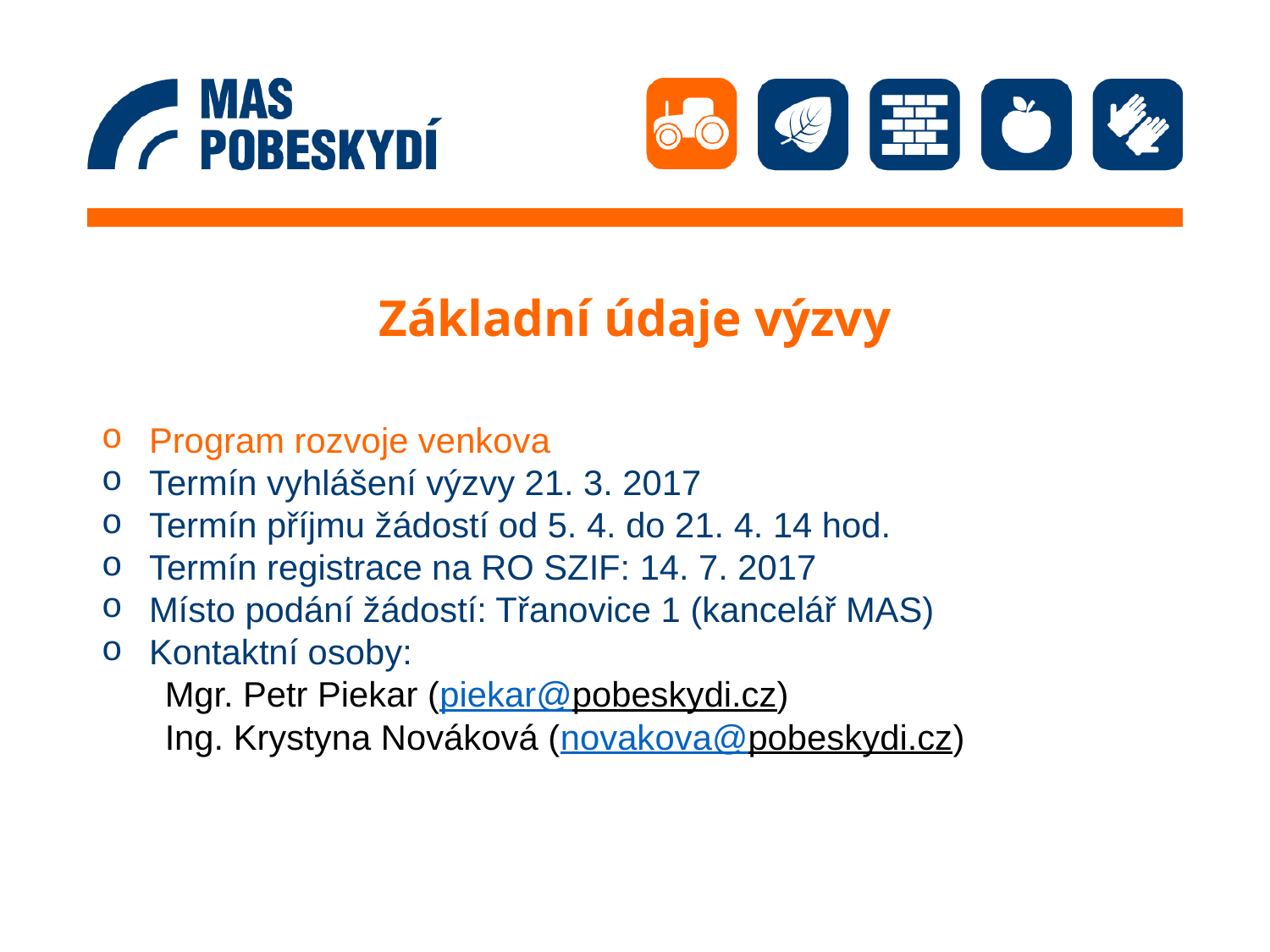

# Základní údaje výzvy
Program rozvoje venkova
Termín vyhlášení výzvy 21. 3. 2017
Termín příjmu žádostí od 5. 4. do 21. 4. 14 hod.
Termín registrace na RO SZIF: 14. 7. 2017
Místo podání žádostí: Třanovice 1 (kancelář MAS)
Kontaktní osoby:
Mgr. Petr Piekar (piekar@pobeskydi.cz)
Ing. Krystyna Nováková (novakova@pobeskydi.cz)